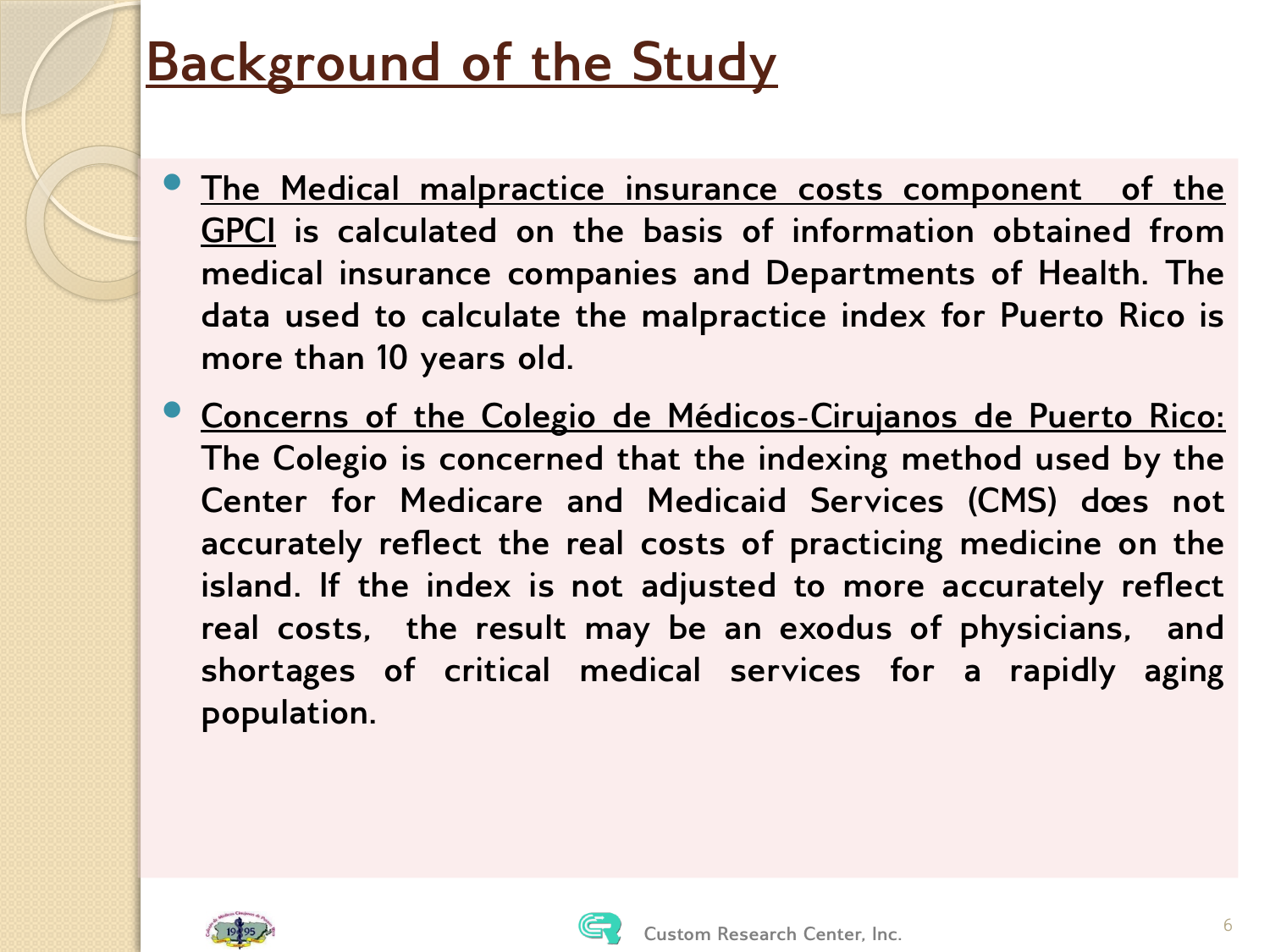

# Background of the Study
The Medical malpractice insurance costs component  of the GPCI is calculated on the basis of information obtained from medical insurance companies and Departments of Health. The data used to calculate the malpractice index for Puerto Rico is more than 10 years old.
Concerns of the Colegio de Médicos-Cirujanos de Puerto Rico: The Colegio is concerned that the indexing method used by the Center for Medicare and Medicaid Services (CMS) does not accurately reflect the real costs of practicing medicine on the island. If the index is not adjusted to more accurately reflect real costs,  the result may be an exodus of physicians,  and shortages of critical medical services for a rapidly aging population.

6